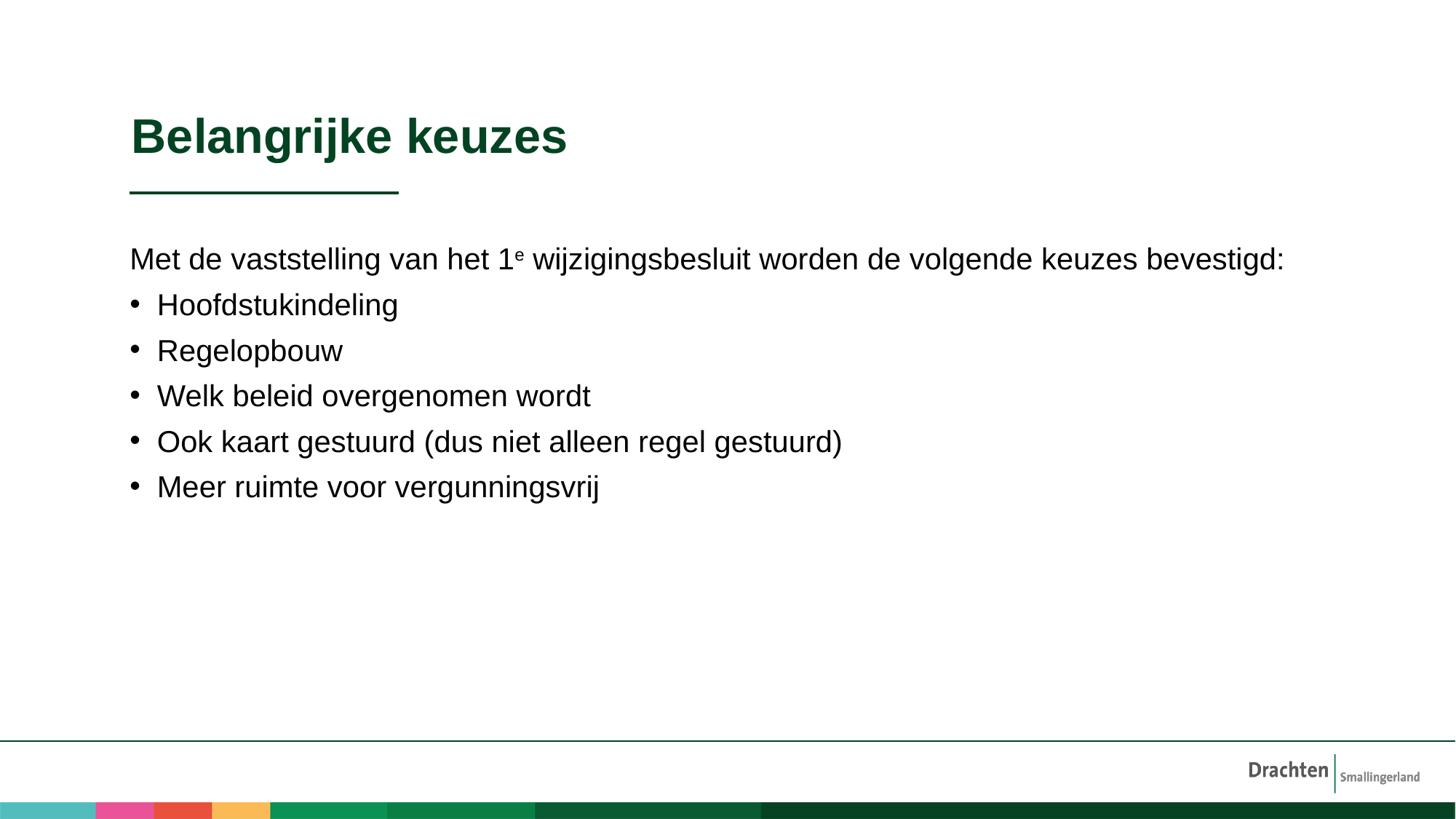

# Belangrijke keuzes
Met de vaststelling van het 1e wijzigingsbesluit worden de volgende keuzes bevestigd:
Hoofdstukindeling
Regelopbouw
Welk beleid overgenomen wordt
Ook kaart gestuurd (dus niet alleen regel gestuurd)
Meer ruimte voor vergunningsvrij